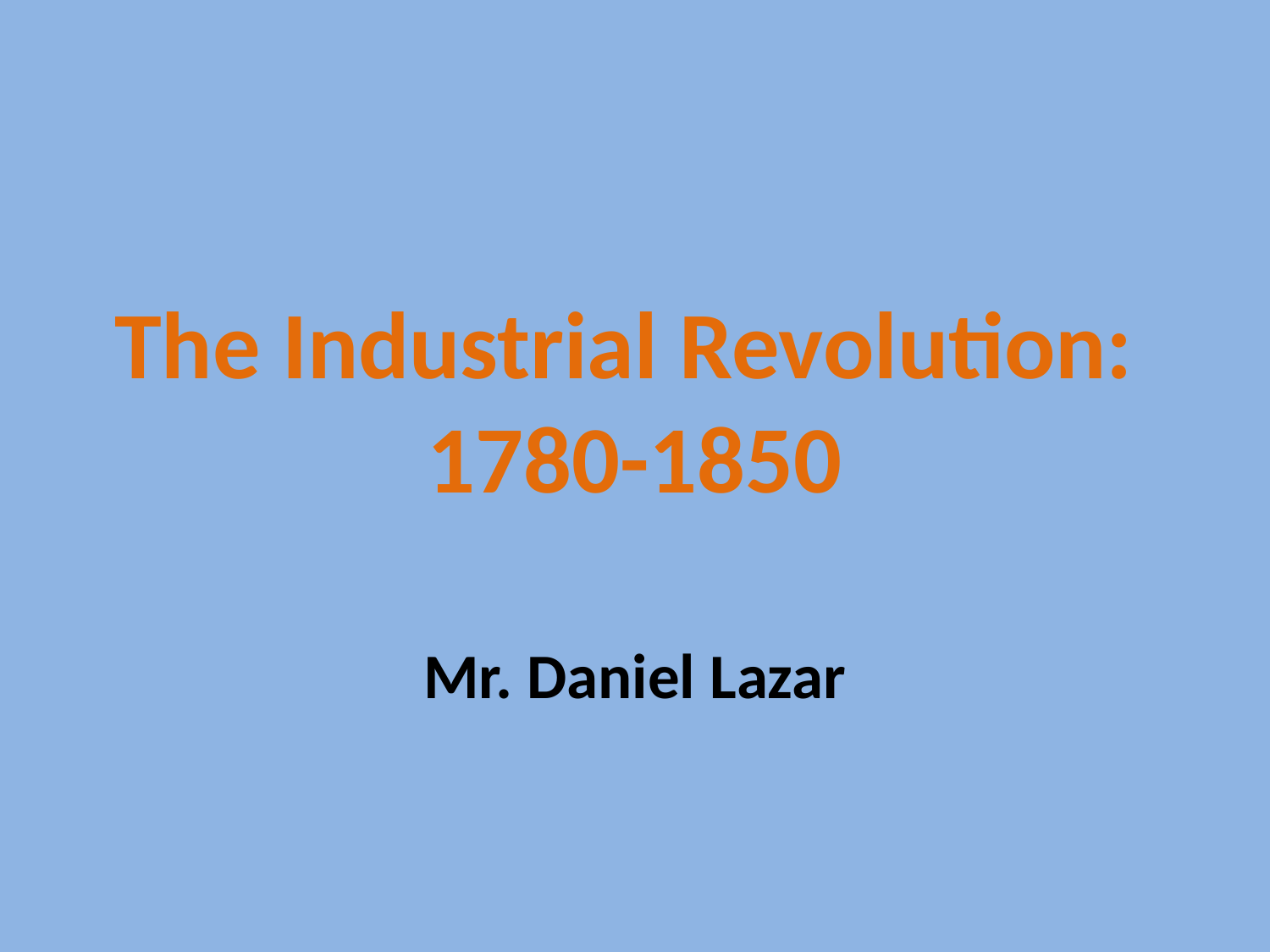

# The Industrial Revolution: 1780-1850

Mr. Daniel Lazar